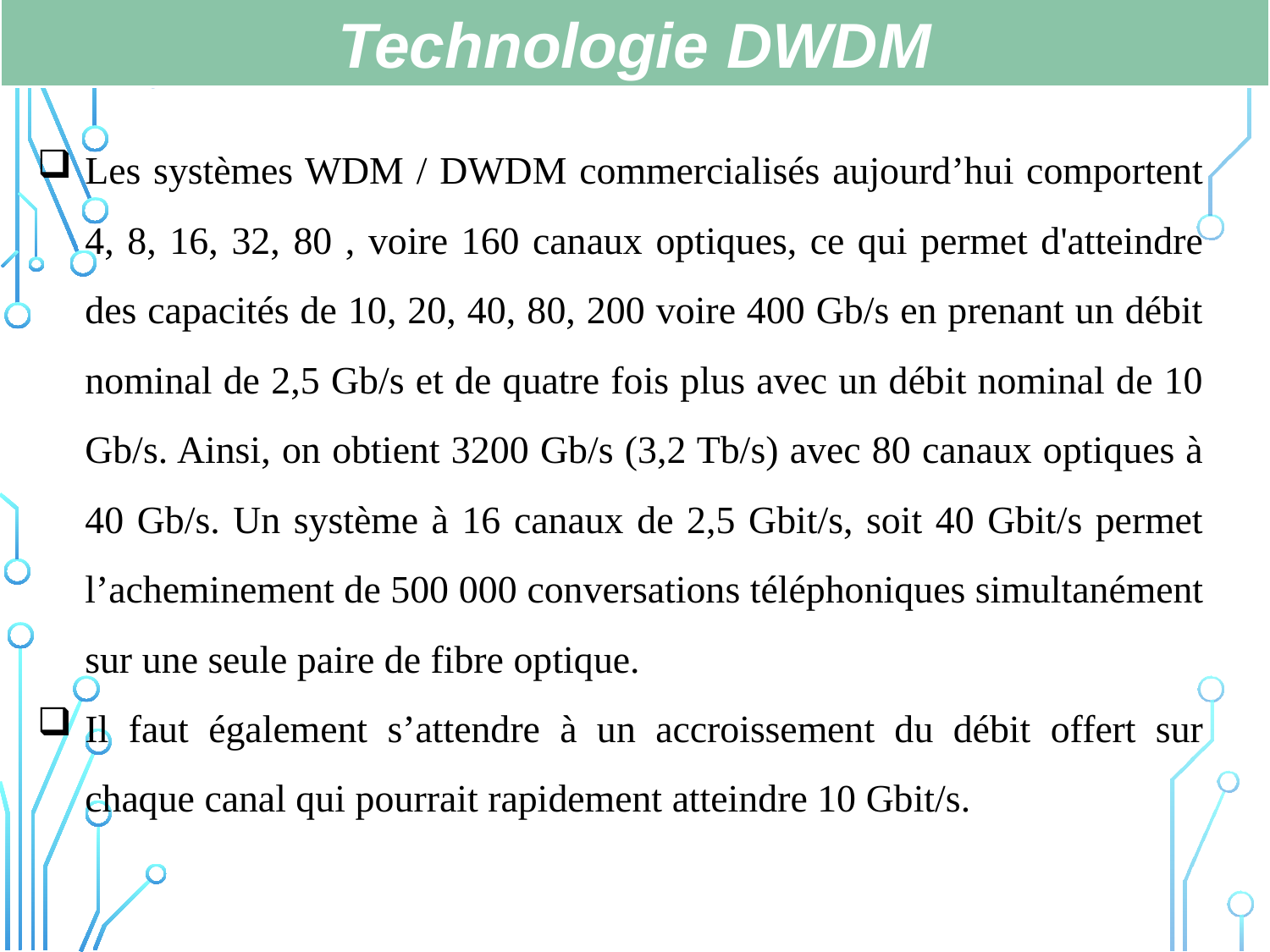

Technologie DWDM
Les systèmes WDM / DWDM commercialisés aujourd’hui comportent 4, 8, 16, 32, 80 , voire 160 canaux optiques, ce qui permet d'atteindre des capacités de 10, 20, 40, 80, 200 voire 400 Gb/s en prenant un débit nominal de 2,5 Gb/s et de quatre fois plus avec un débit nominal de 10 Gb/s. Ainsi, on obtient 3200 Gb/s (3,2 Tb/s) avec 80 canaux optiques à 40 Gb/s. Un système à 16 canaux de 2,5 Gbit/s, soit 40 Gbit/s permet l’acheminement de 500 000 conversations téléphoniques simultanément sur une seule paire de fibre optique.
Il faut également s’attendre à un accroissement du débit offert sur chaque canal qui pourrait rapidement atteindre 10 Gbit/s.